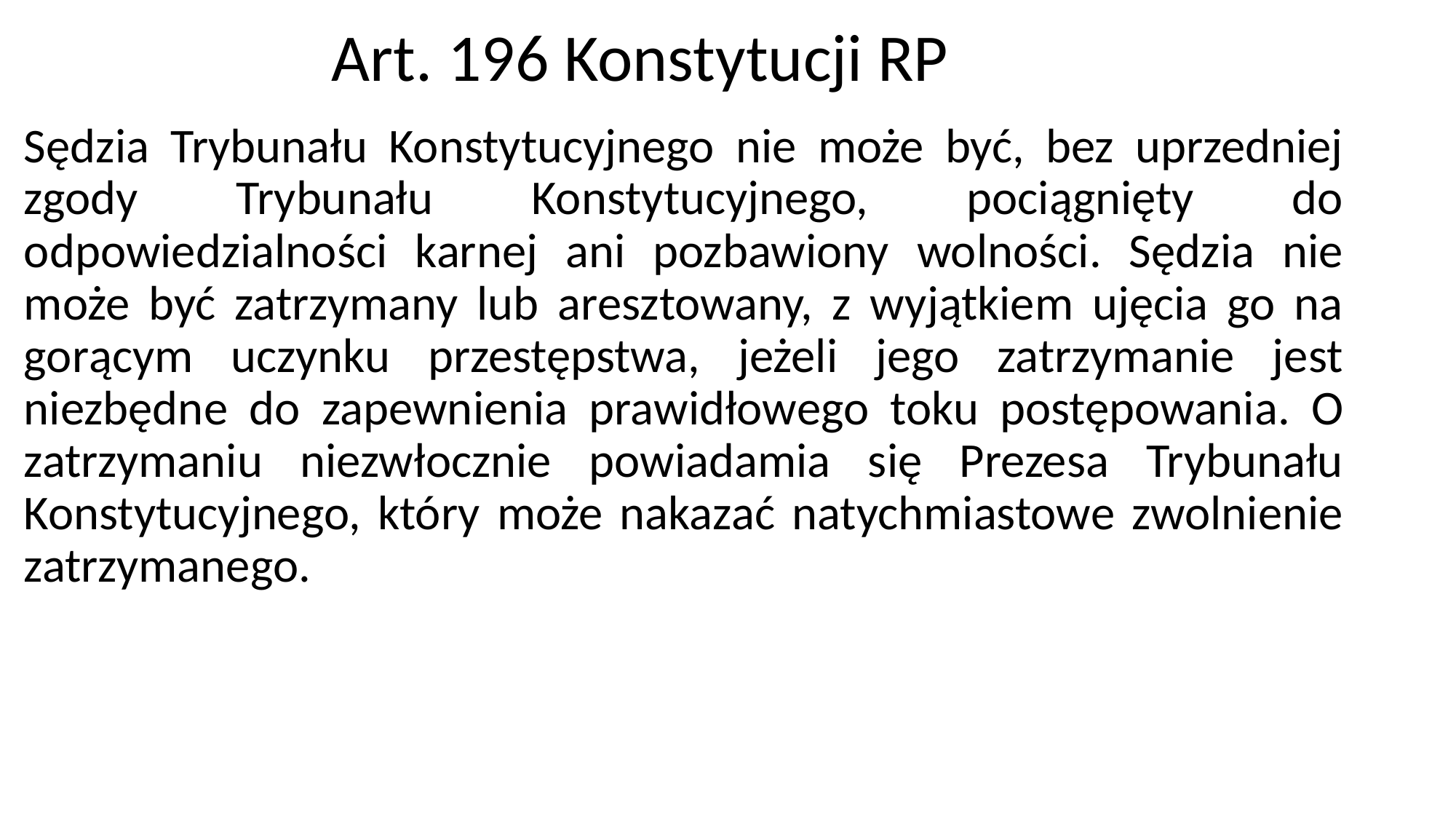

# Art. 196 Konstytucji RP
Sędzia Trybunału Konstytucyjnego nie może być, bez uprzedniej zgody Trybunału Konstytucyjnego, pociągnięty do odpowiedzialności karnej ani pozbawiony wolności. Sędzia nie może być zatrzymany lub aresztowany, z wyjątkiem ujęcia go na gorącym uczynku przestępstwa, jeżeli jego zatrzymanie jest niezbędne do zapewnienia prawidłowego toku postępowania. O zatrzymaniu niezwłocznie powiadamia się Prezesa Trybunału Konstytucyjnego, który może nakazać natychmiastowe zwolnienie zatrzymanego.